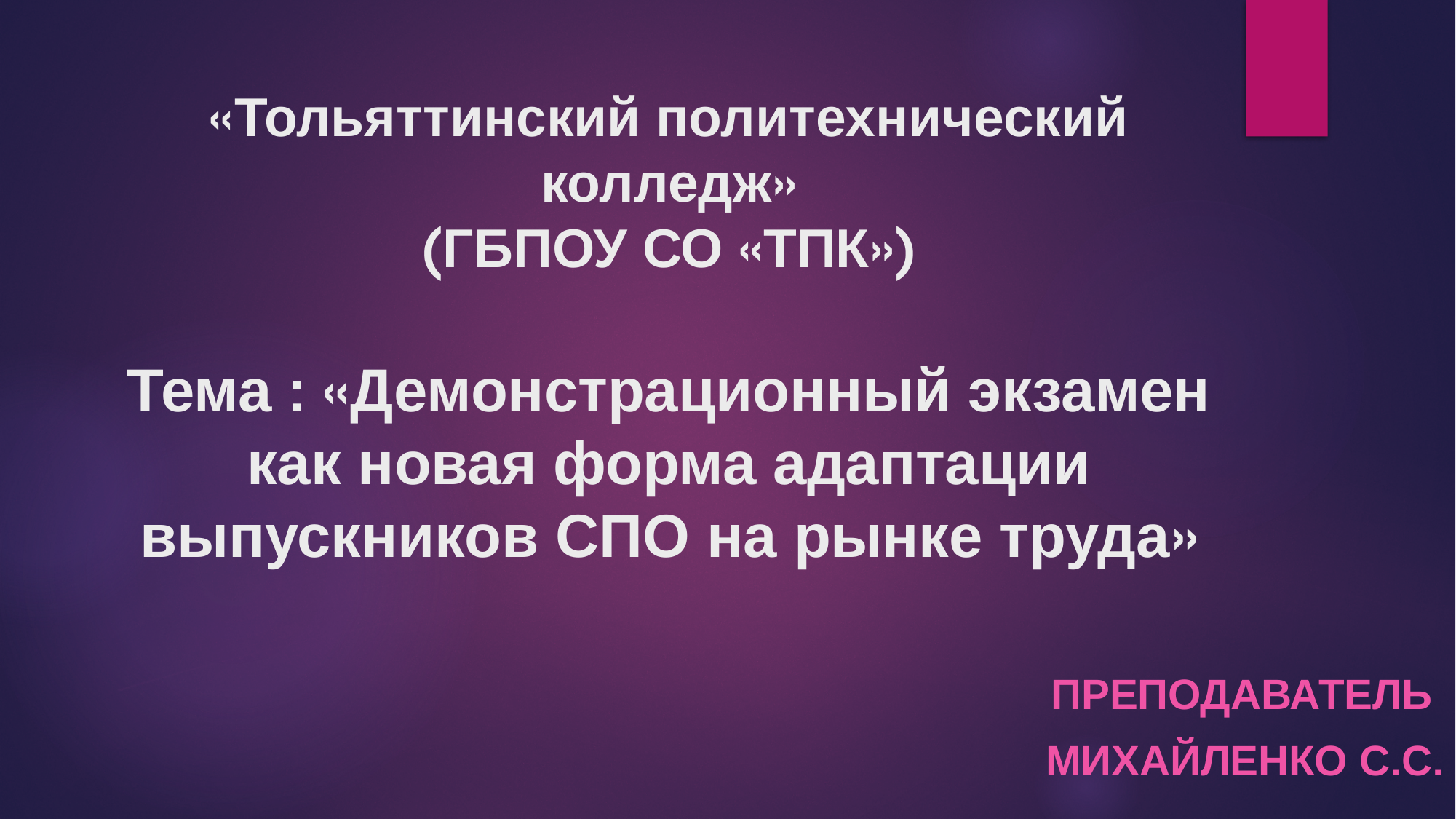

# «Тольяттинский политехнический колледж» (ГБПОУ СО «ТПК») Тема : «Демонстрационный экзамен как новая форма адаптации выпускников СПО на рынке труда»
Преподаватель
Михайленко С.С.